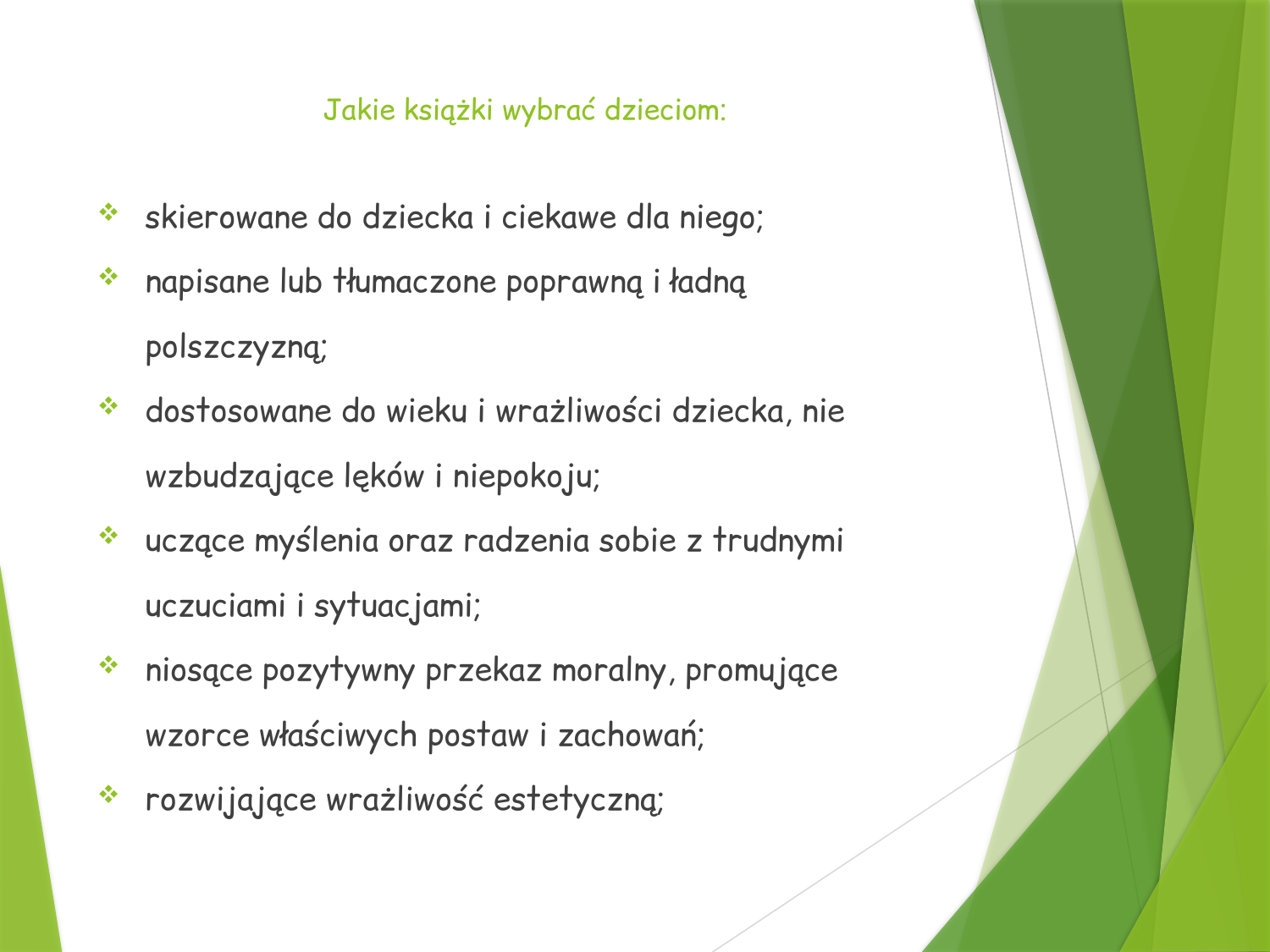

# Jakie książki wybrać dzieciom:
skierowane do dziecka i ciekawe dla niego;
napisane lub tłumaczone poprawną i ładną polszczyzną;
dostosowane do wieku i wrażliwości dziecka, nie wzbudzające lęków i niepokoju;
uczące myślenia oraz radzenia sobie z trudnymi uczuciami i sytuacjami;
niosące pozytywny przekaz moralny, promujące wzorce właściwych postaw i zachowań;
rozwijające wrażliwość estetyczną;